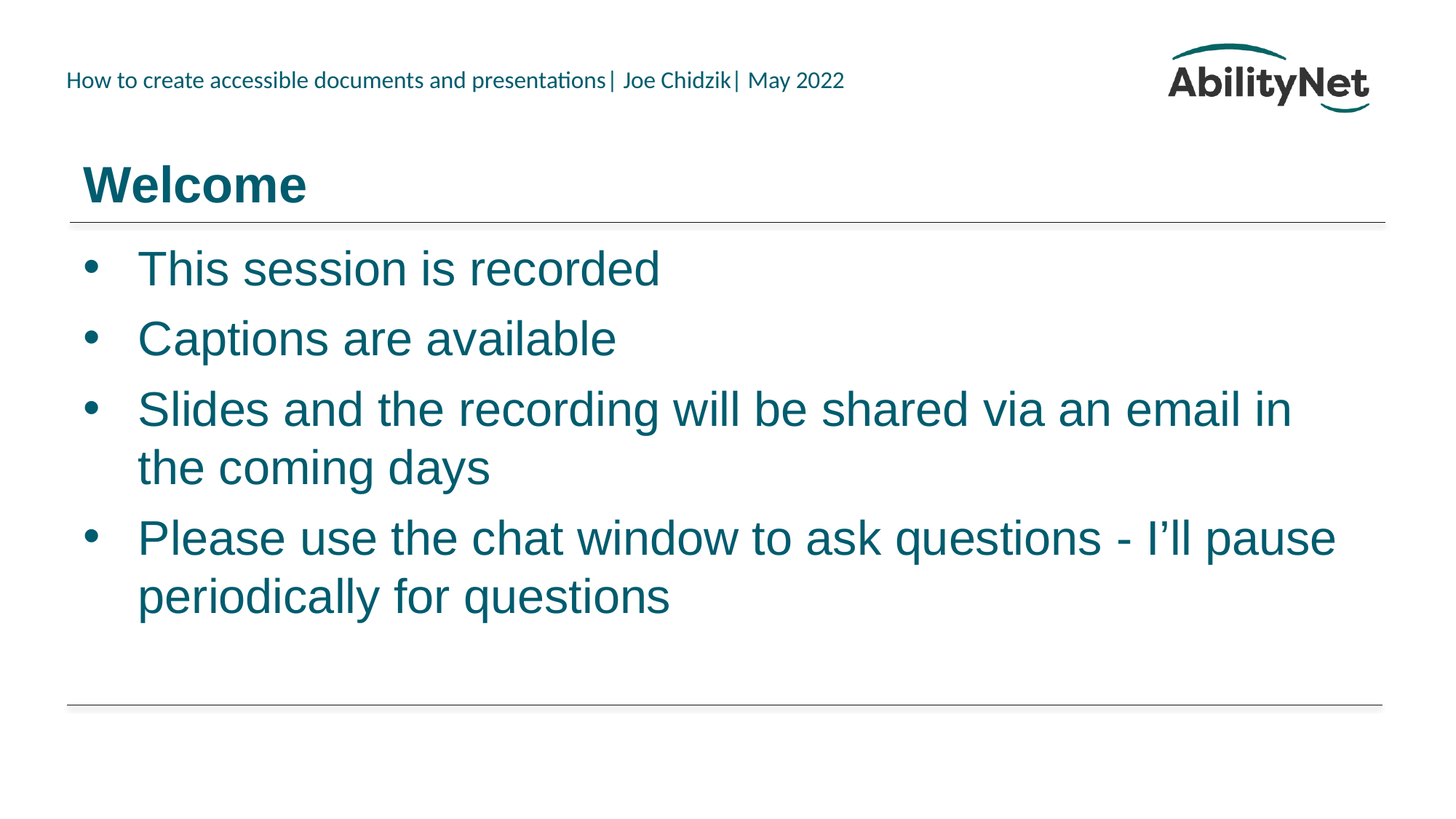

# Welcome
This session is recorded
Captions are available​
Slides and the recording will be shared via an email in the coming days​
Please use the chat window to ask questions ​- I’ll pause periodically for questions